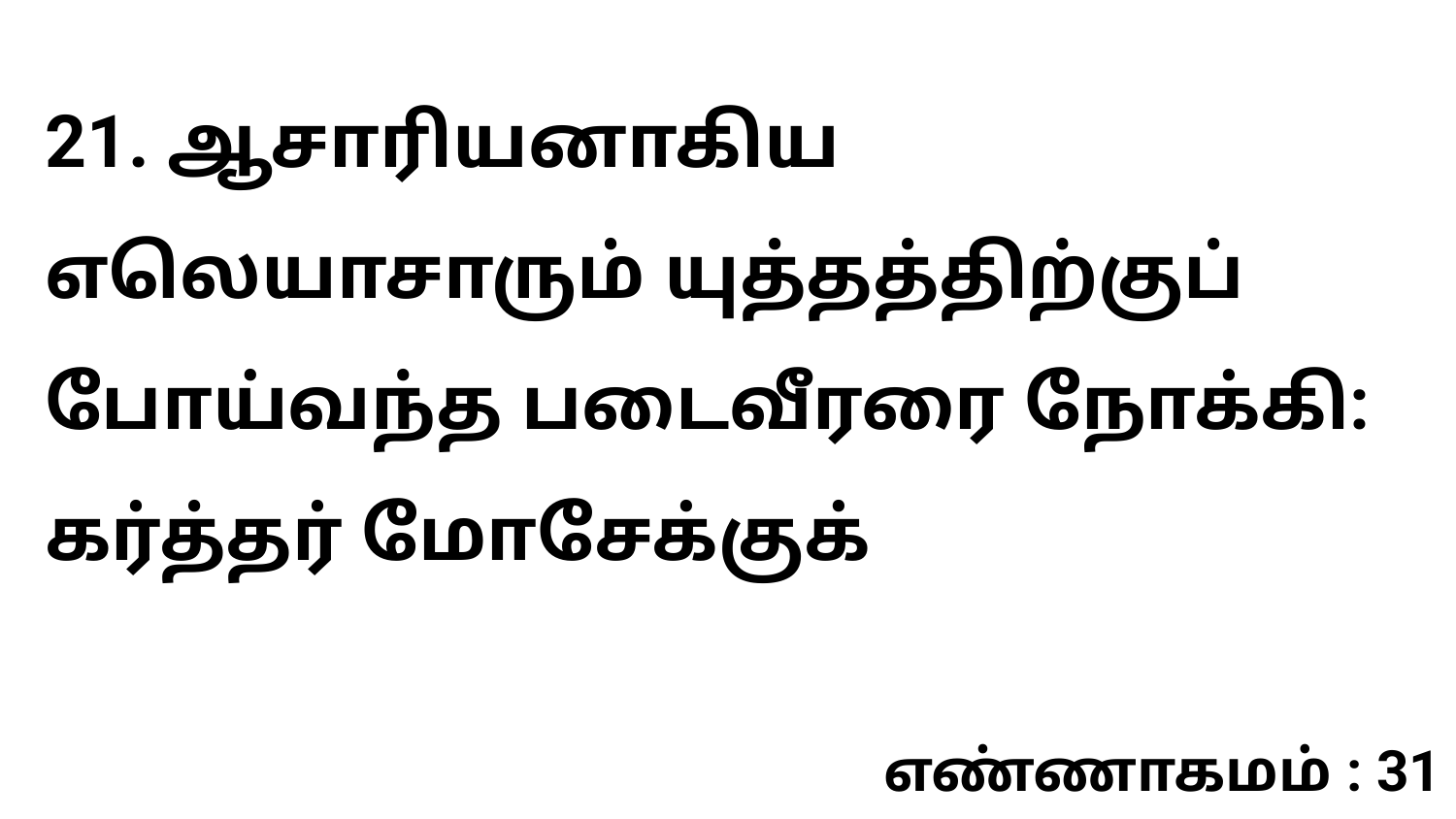

21. ஆசாரியனாகிய எலெயாசாரும் யுத்தத்திற்குப் போய்வந்த படைவீரரை நோக்கி: கர்த்தர் மோசேக்குக்
எண்ணாகமம் : 31